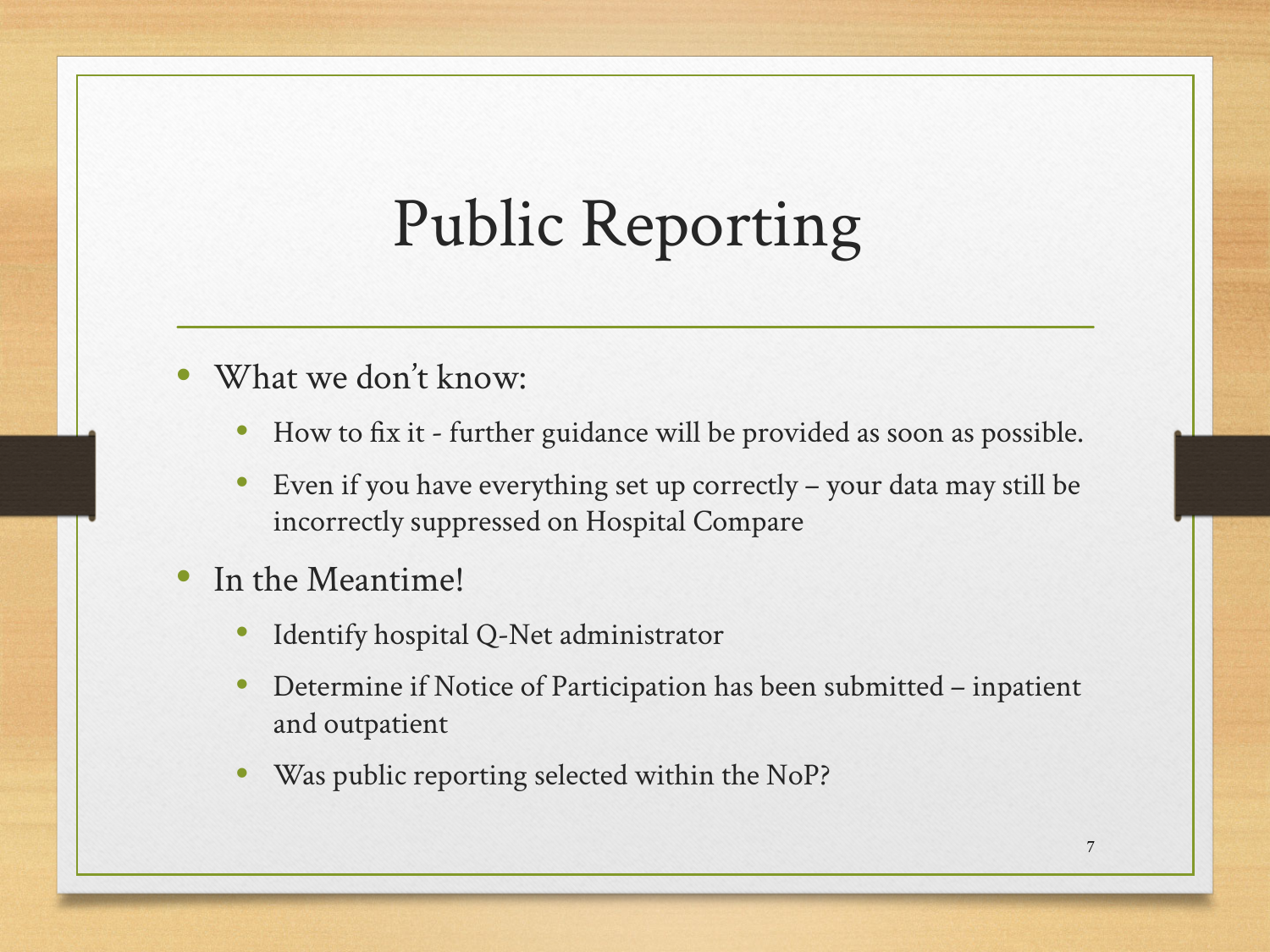

# Public Reporting
What we don’t know:
How to fix it - further guidance will be provided as soon as possible.
Even if you have everything set up correctly – your data may still be incorrectly suppressed on Hospital Compare
In the Meantime!
Identify hospital Q-Net administrator
Determine if Notice of Participation has been submitted – inpatient and outpatient
Was public reporting selected within the NoP?

7